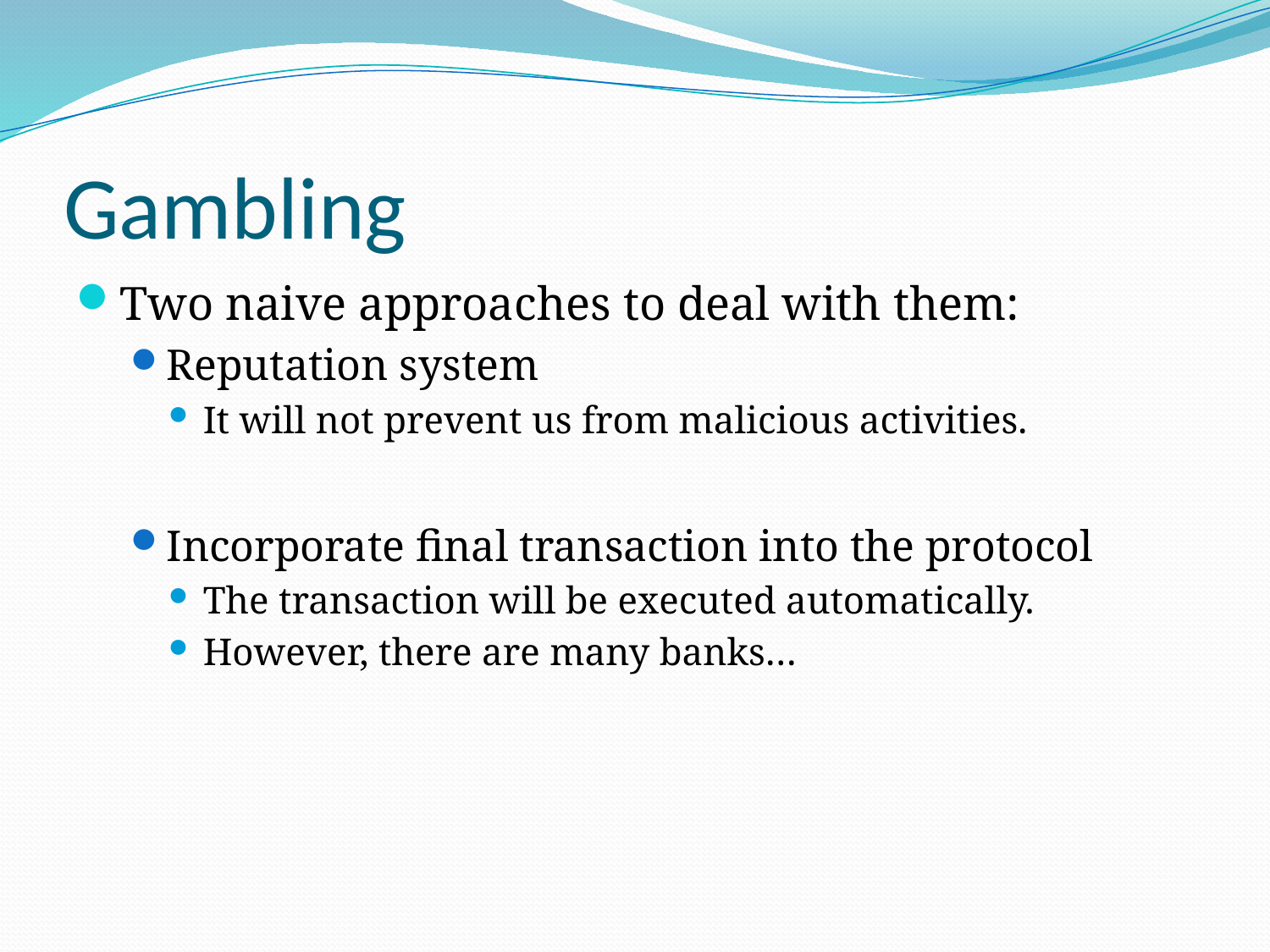

# Gambling
Two naive approaches to deal with them:
Reputation system
It will not prevent us from malicious activities.

Incorporate final transaction into the protocol
The transaction will be executed automatically.
However, there are many banks…